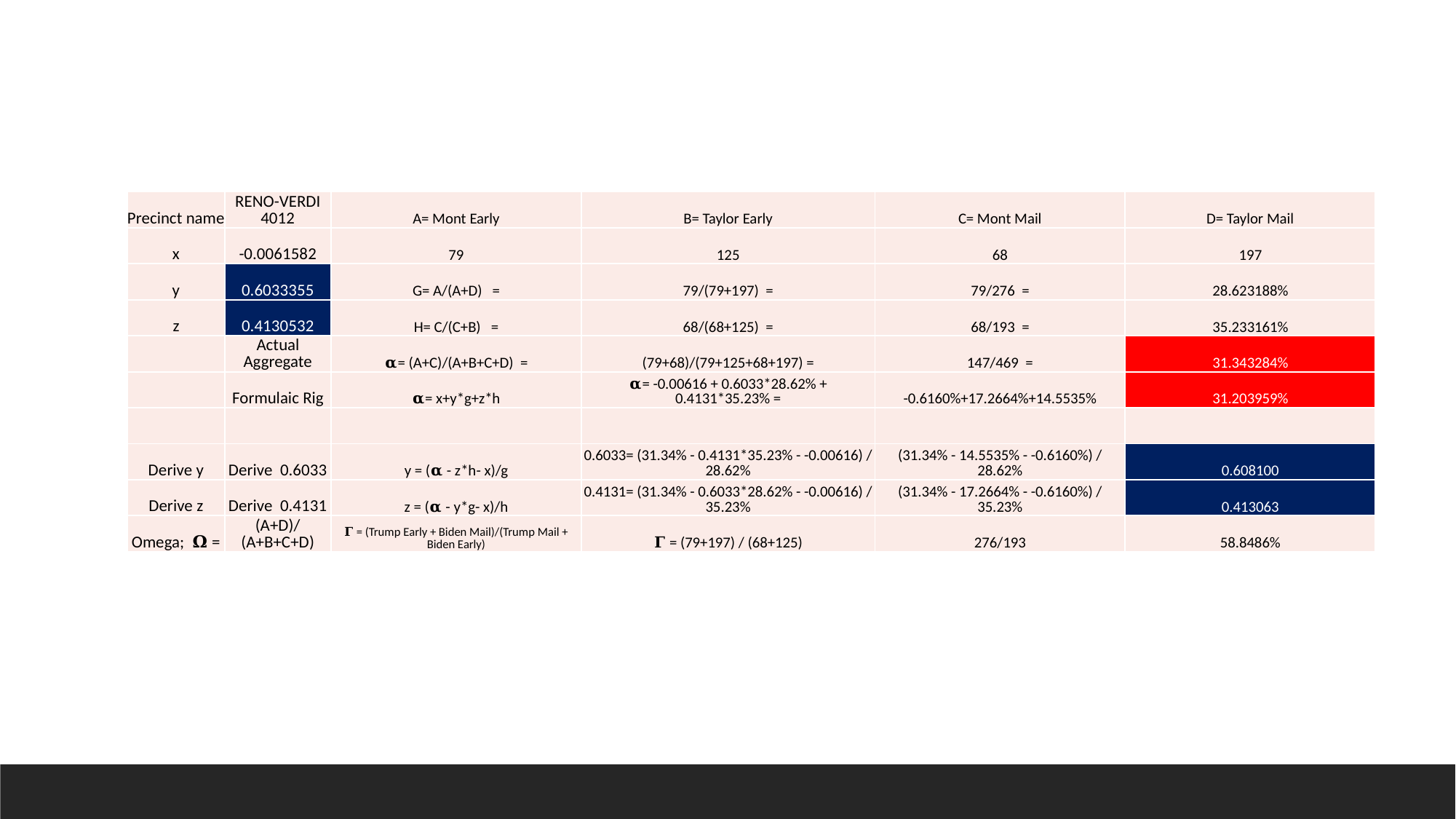

| Precinct name | RENO-VERDI 4012 | A= Mont Early | B= Taylor Early | C= Mont Mail | D= Taylor Mail |
| --- | --- | --- | --- | --- | --- |
| x | -0.0061582 | 79 | 125 | 68 | 197 |
| y | 0.6033355 | G= A/(A+D) = | 79/(79+197) = | 79/276 = | 28.623188% |
| z | 0.4130532 | H= C/(C+B) = | 68/(68+125) = | 68/193 = | 35.233161% |
|  | Actual Aggregate | 𝛂= (A+C)/(A+B+C+D) = | (79+68)/(79+125+68+197) = | 147/469 = | 31.343284% |
|  | Formulaic Rig | 𝛂= x+y\*g+z\*h | 𝛂= -0.00616 + 0.6033\*28.62% + 0.4131\*35.23% = | -0.6160%+17.2664%+14.5535% | 31.203959% |
|  |  |  |  |  |  |
| Derive y | Derive 0.6033 | y = (𝛂 - z\*h- x)/g | 0.6033= (31.34% - 0.4131\*35.23% - -0.00616) / 28.62% | (31.34% - 14.5535% - -0.6160%) / 28.62% | 0.608100 |
| Derive z | Derive 0.4131 | z = (𝛂 - y\*g- x)/h | 0.4131= (31.34% - 0.6033\*28.62% - -0.00616) / 35.23% | (31.34% - 17.2664% - -0.6160%) / 35.23% | 0.413063 |
| Omega; 𝛀 = | (A+D)/(A+B+C+D) | 𝚪 = (Trump Early + Biden Mail)/(Trump Mail + Biden Early) | 𝚪 = (79+197) / (68+125) | 276/193 | 58.8486% |